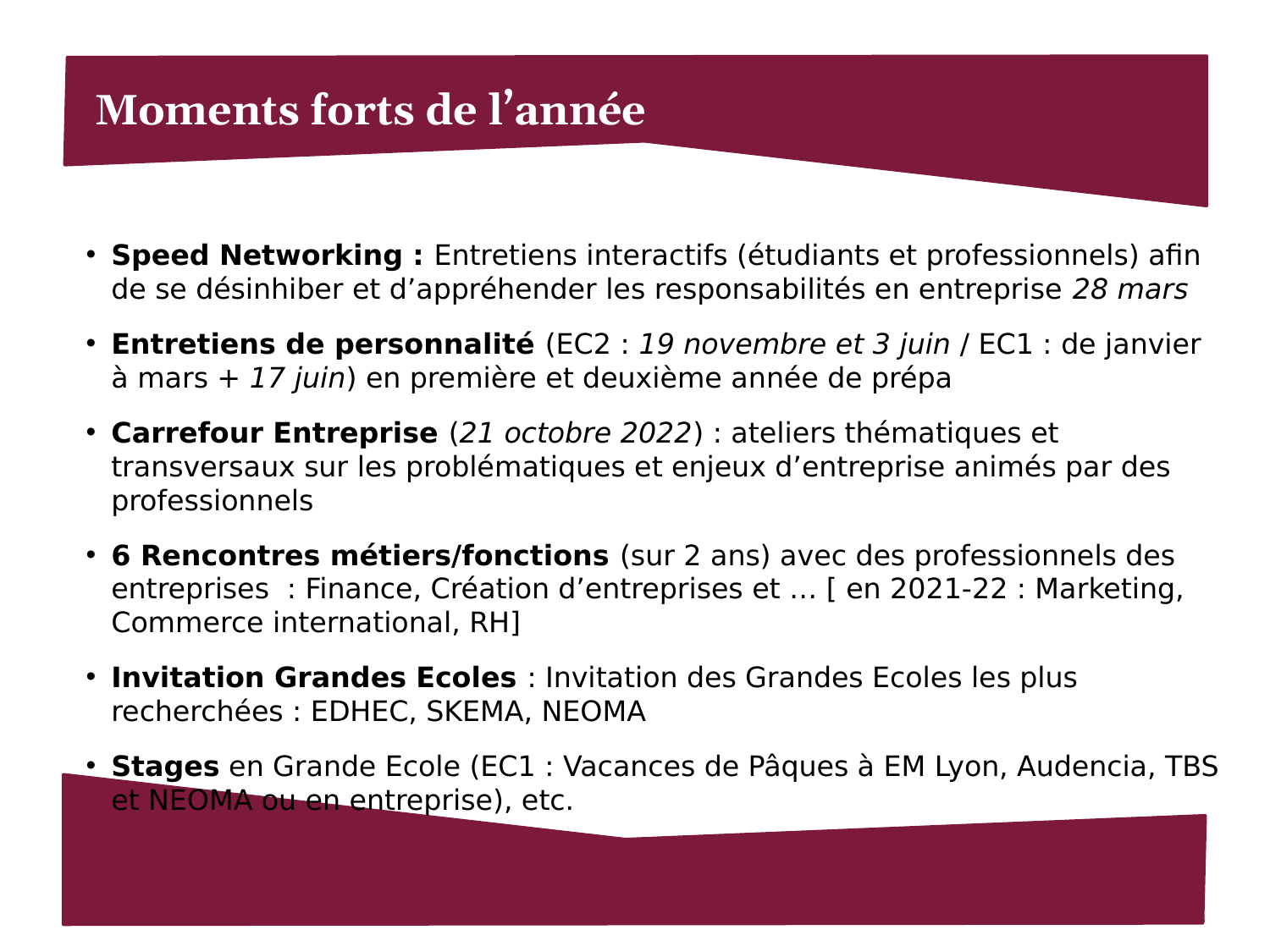

Moments forts de l’année
Speed Networking : Entretiens interactifs (étudiants et professionnels) afin de se désinhiber et d’appréhender les responsabilités en entreprise 28 mars
Entretiens de personnalité (EC2 : 19 novembre et 3 juin / EC1 : de janvier à mars + 17 juin) en première et deuxième année de prépa
Carrefour Entreprise (21 octobre 2022) : ateliers thématiques et transversaux sur les problématiques et enjeux d’entreprise animés par des professionnels
6 Rencontres métiers/fonctions (sur 2 ans) avec des professionnels des entreprises  : Finance, Création d’entreprises et … [ en 2021-22 : Marketing, Commerce international, RH]
Invitation Grandes Ecoles : Invitation des Grandes Ecoles les plus recherchées : EDHEC, SKEMA, NEOMA
Stages en Grande Ecole (EC1 : Vacances de Pâques à EM Lyon, Audencia, TBS et NEOMA ou en entreprise), etc.

6